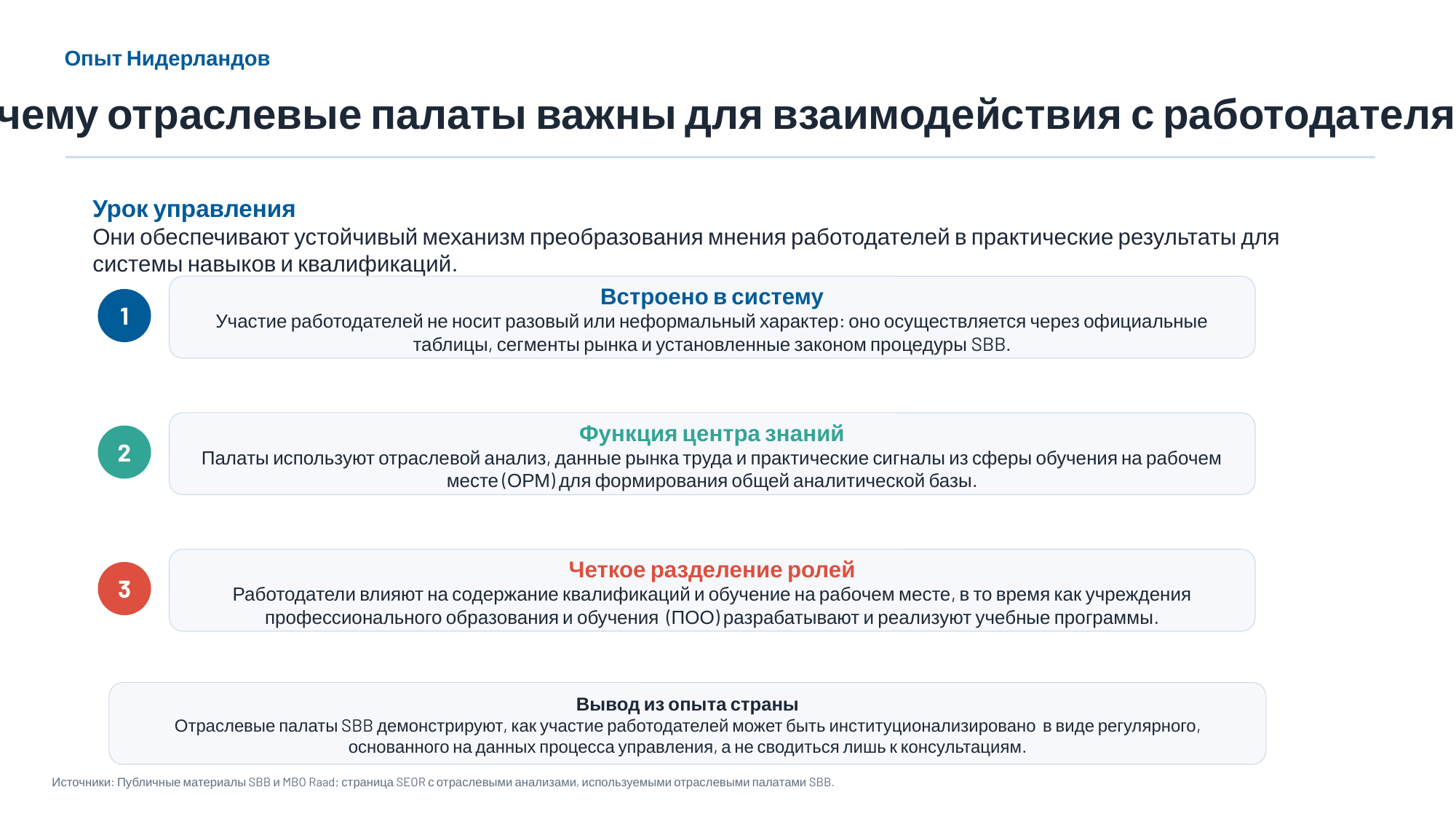

Опыт Нидерландов
Почему отраслевые палаты важны для взаимодействия с работодателями

Урок управления
Они обеспечивают устойчивый механизм преобразования мнения работодателей в практические результаты для системы навыков и квалификаций.
Встроено в систему
Участие работодателей не носит разовый или неформальный характер: оно осуществляется через официальные таблицы, сегменты рынка и установленные законом процедуры SBB.
1
Функция центра знаний
Палаты используют отраслевой анализ, данные рынка труда и практические сигналы из сферы обучения на рабочем месте (ОРМ) для формирования общей аналитической базы.
2
Четкое разделение ролей
Работодатели влияют на содержание квалификаций и обучение на рабочем месте, в то время как учреждения профессионального образования и обучения  (ПОО) разрабатывают и реализуют учебные программы.
3
Вывод из опыта страны
Отраслевые палаты SBB демонстрируют, как участие работодателей может быть институционализировано  в виде регулярного, основанного на данных процесса управления, а не сводиться лишь к консультациям.
Источники: Публичные материалы SBB и MBO Raad; страница SEOR с отраслевыми анализами, используемыми отраслевыми палатами SBB.